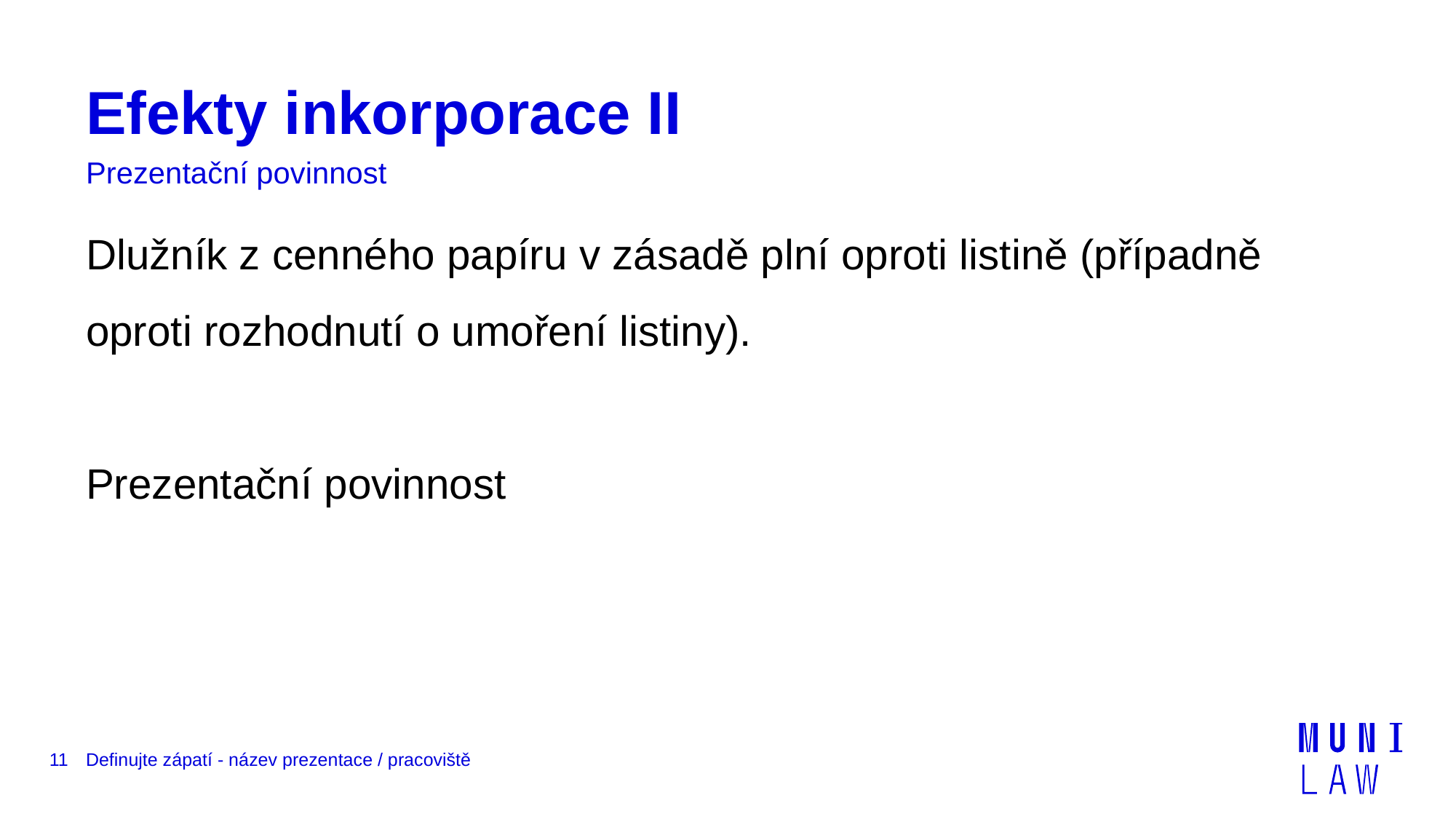

# Efekty inkorporace II
Prezentační povinnost
Dlužník z cenného papíru v zásadě plní oproti listině (případně oproti rozhodnutí o umoření listiny).

Prezentační povinnost

11
Definujte zápatí - název prezentace / pracoviště